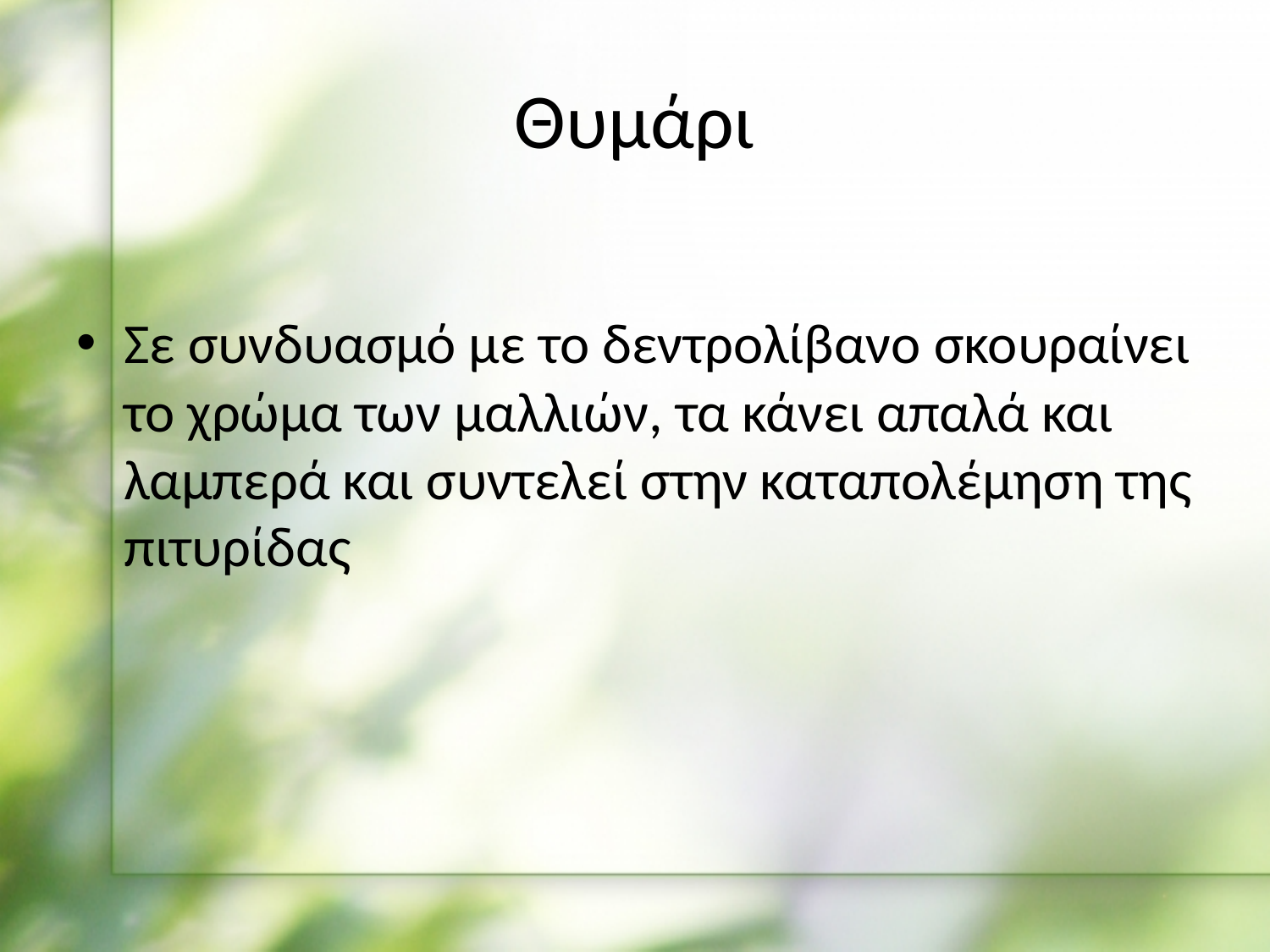

# Θυμάρι

Σε συνδυασμό με το δεντρολίβανο σκουραίνει το χρώμα των μαλλιών, τα κάνει απαλά και λαμπερά και συντελεί στην καταπολέμηση της πιτυρίδας